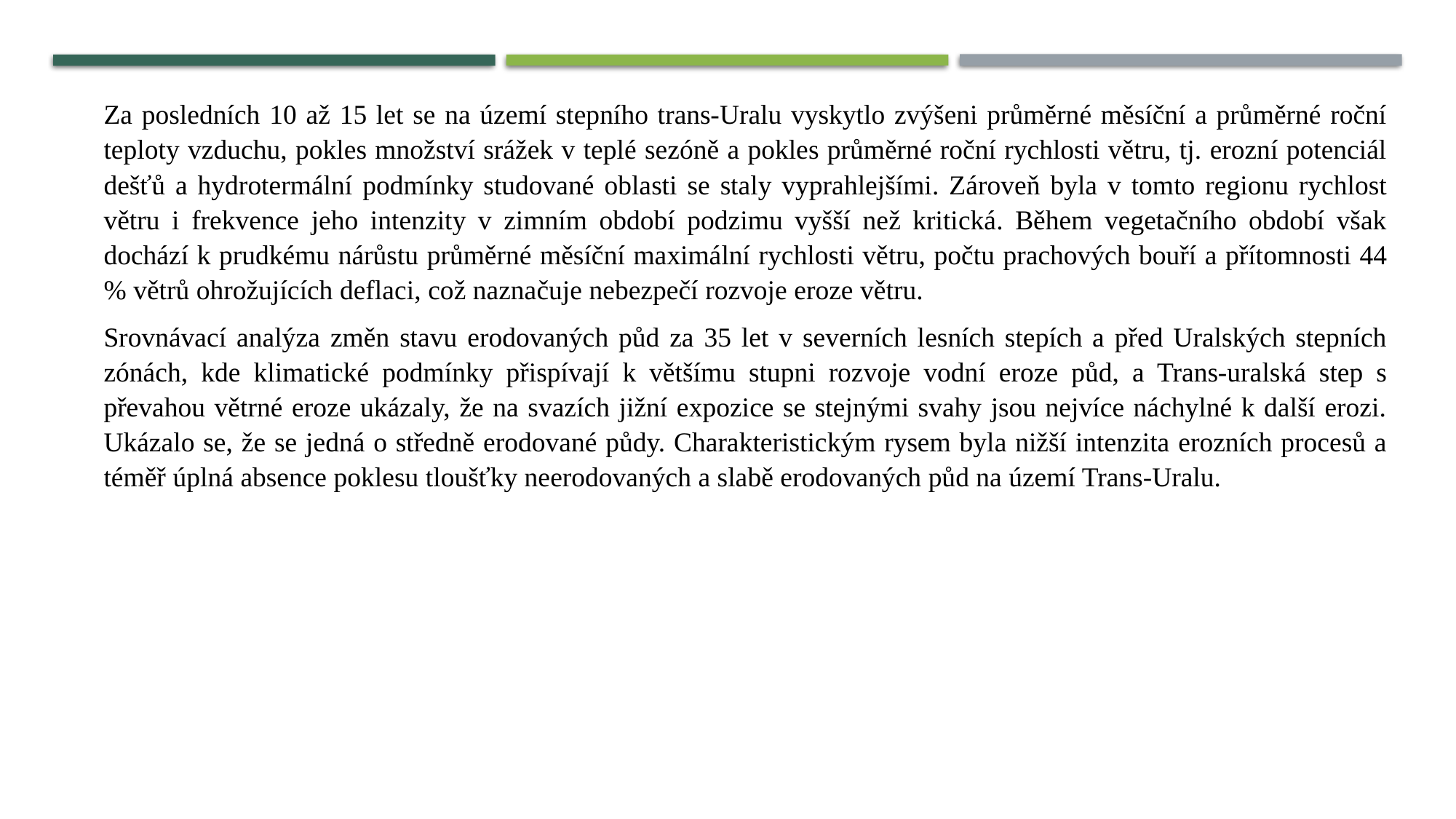

Za posledních 10 až 15 let se na území stepního trans-Uralu vyskytlo zvýšeni průměrné měsíční a průměrné roční teploty vzduchu, pokles množství srážek v teplé sezóně a pokles průměrné roční rychlosti větru, tj. erozní potenciál dešťů a hydrotermální podmínky studované oblasti se staly vyprahlejšími. Zároveň byla v tomto regionu rychlost větru i frekvence jeho intenzity v zimním období podzimu vyšší než kritická. Během vegetačního období však dochází k prudkému nárůstu průměrné měsíční maximální rychlosti větru, počtu prachových bouří a přítomnosti 44 % větrů ohrožujících deflaci, což naznačuje nebezpečí rozvoje eroze větru.
Srovnávací analýza změn stavu erodovaných půd za 35 let v severních lesních stepích a před Uralských stepních zónách, kde klimatické podmínky přispívají k většímu stupni rozvoje vodní eroze půd, a Trans-uralská step s převahou větrné eroze ukázaly, že na svazích jižní expozice se stejnými svahy jsou nejvíce náchylné k další erozi. Ukázalo se, že se jedná o středně erodované půdy. Charakteristickým rysem byla nižší intenzita erozních procesů a téměř úplná absence poklesu tloušťky neerodovaných a slabě erodovaných půd na území Trans-Uralu.